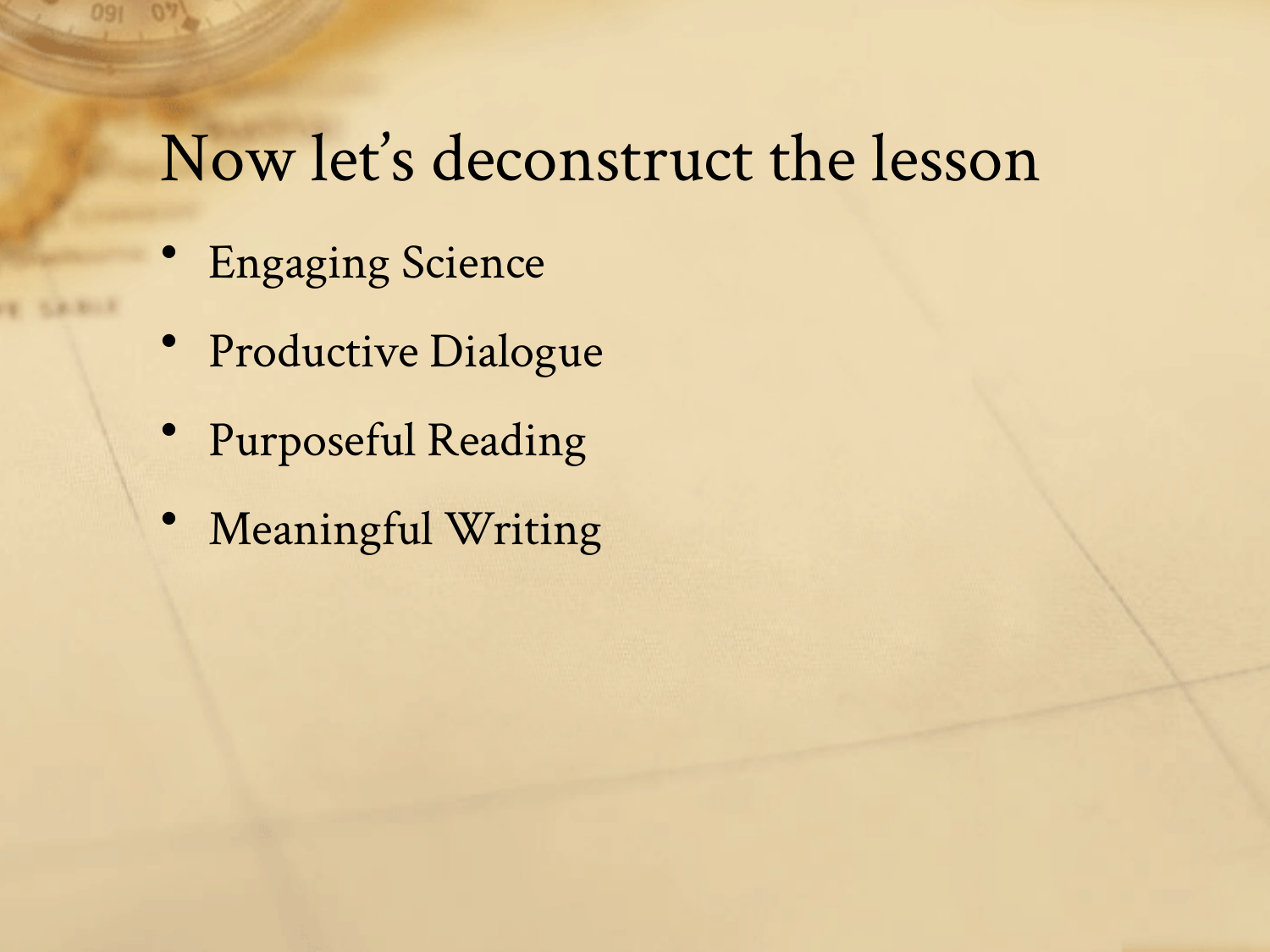

# Now let’s deconstruct the lesson
Engaging Science
Productive Dialogue
Purposeful Reading
Meaningful Writing